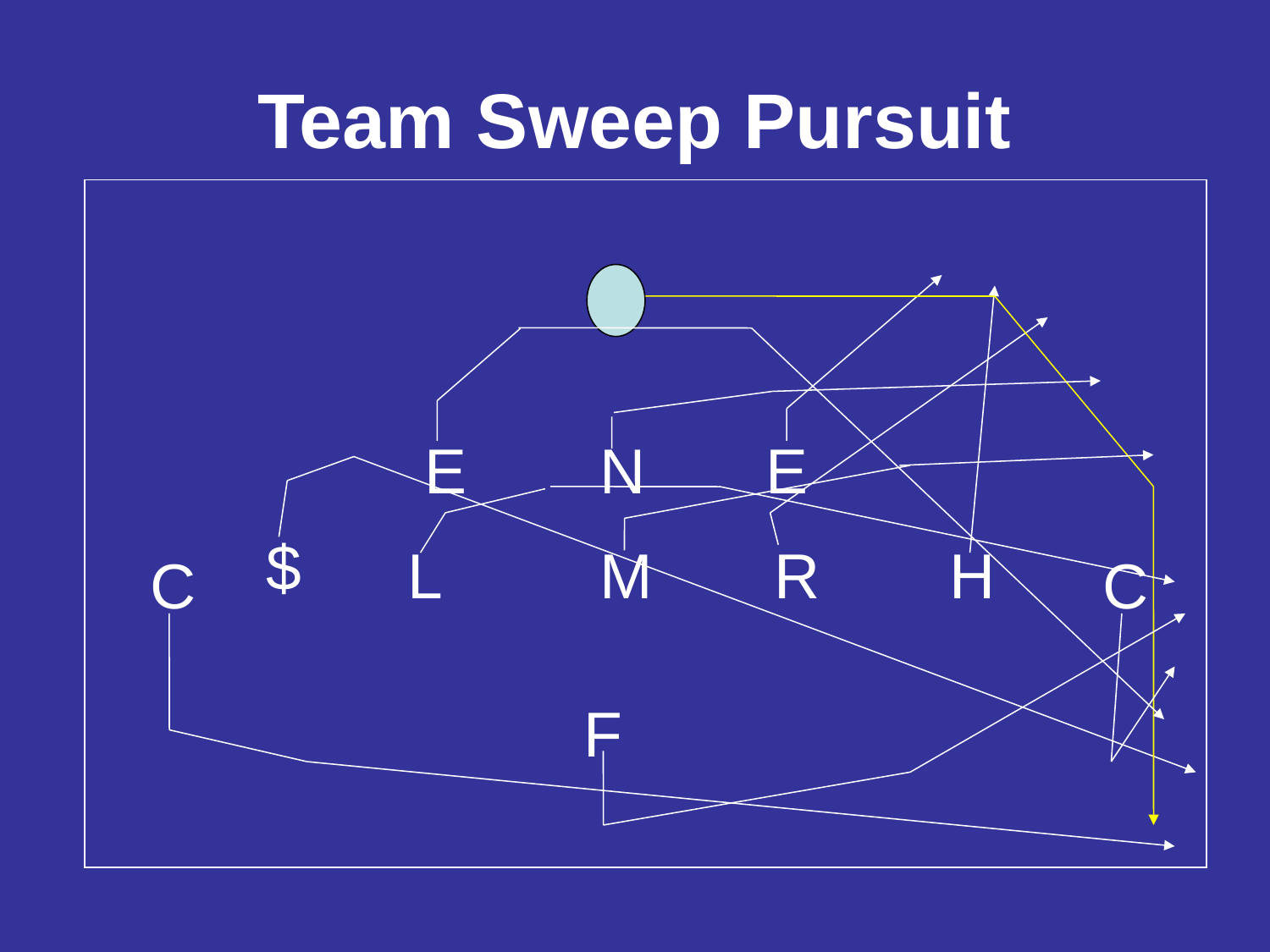

# Team Sweep Pursuit

E
N
E

$
L
M
R
H
C
C

F